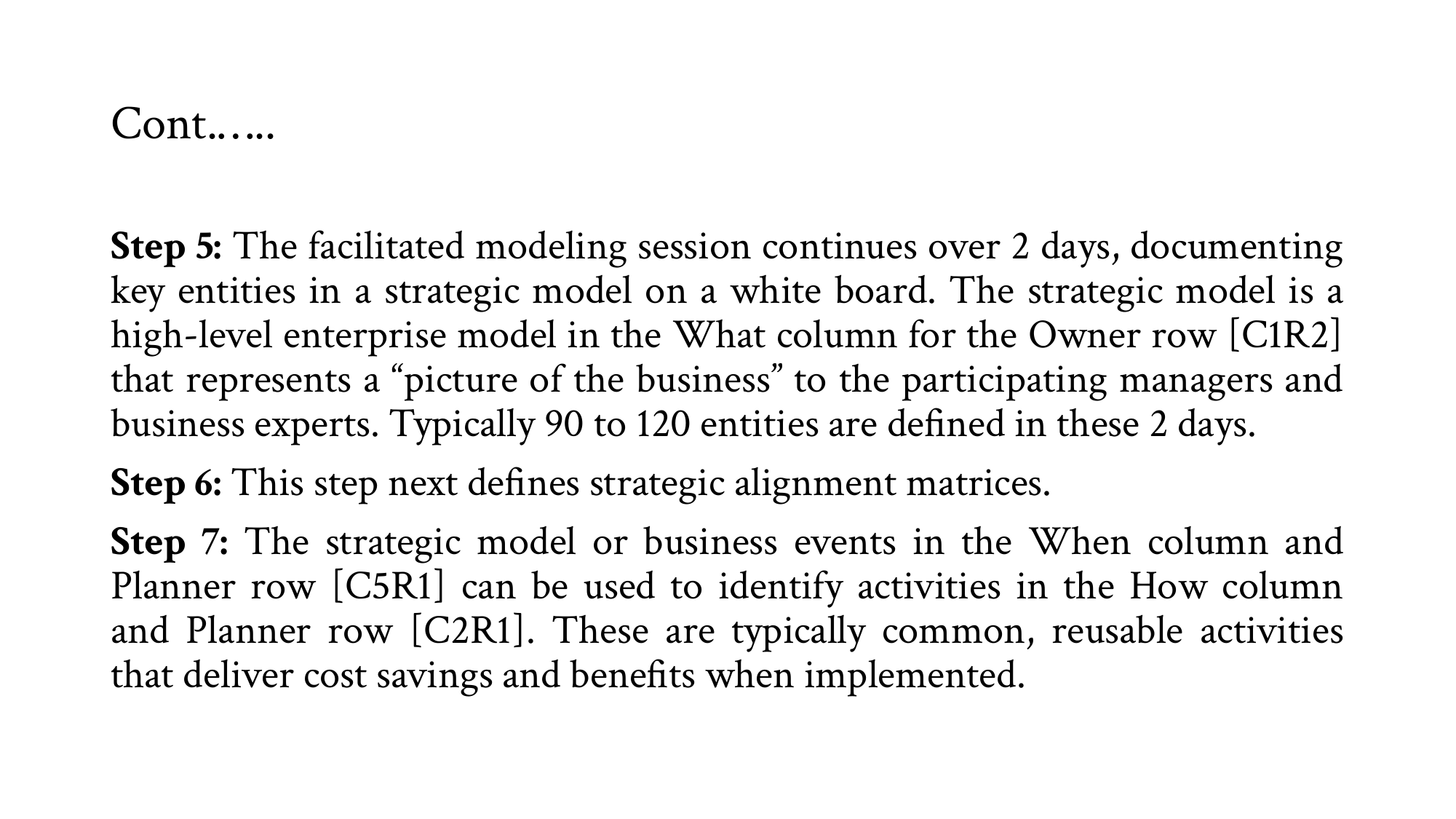

# Cont.…..
Step 5: The facilitated modeling session continues over 2 days, documenting key entities in a strategic model on a white board. The strategic model is a high-level enterprise model in the What column for the Owner row [C1R2] that represents a “picture of the business” to the participating managers and business experts. Typically 90 to 120 entities are defined in these 2 days.
Step 6: This step next defines strategic alignment matrices.
Step 7: The strategic model or business events in the When column and Planner row [C5R1] can be used to identify activities in the How column and Planner row [C2R1]. These are typically common, reusable activities that deliver cost savings and benefits when implemented.